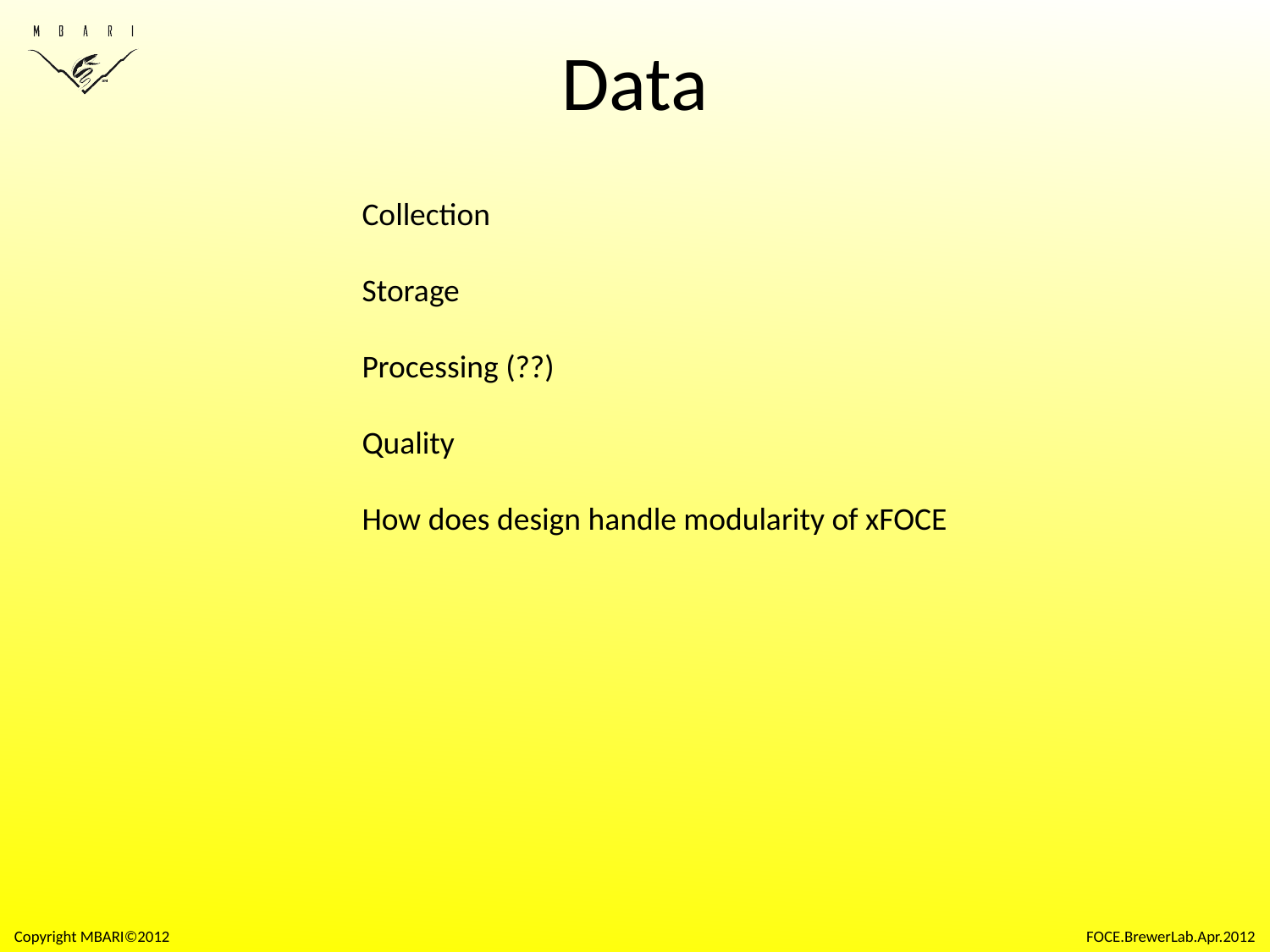

# Data
Collection

Storage

Processing (??)

Quality

How does design handle modularity of xFOCE